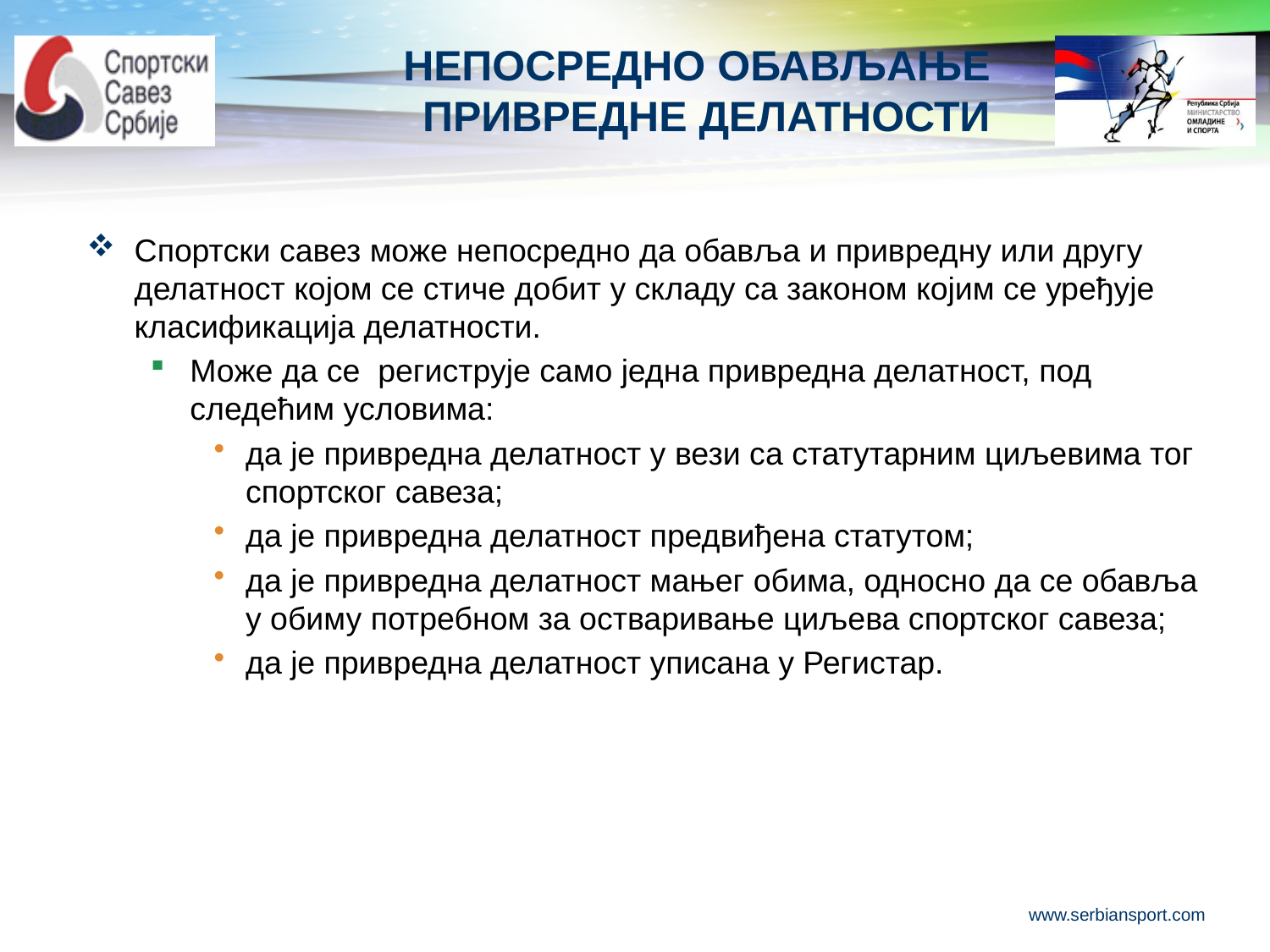

# НЕПОСРЕДНО ОБАВЉАЊЕ ПРИВРЕДНЕ ДЕЛАТНОСТИ
Спортски савез може непосредно да обавља и привредну или другу делатност којом се стиче добит у складу са законом којим се уређује класификација делатности.
Може да се  региструје само једна привредна делатност, под следећим условима:
да је привредна делатност у вези са статутарним циљевима тог спортског савеза;
да је привредна делатност предвиђена статутом;
да је привредна делатност мањег обима, односно да се обавља у обиму потребном за остваривање циљева спортског савеза;
да је привредна делатност уписана у Регистар.

www.serbiansport.com